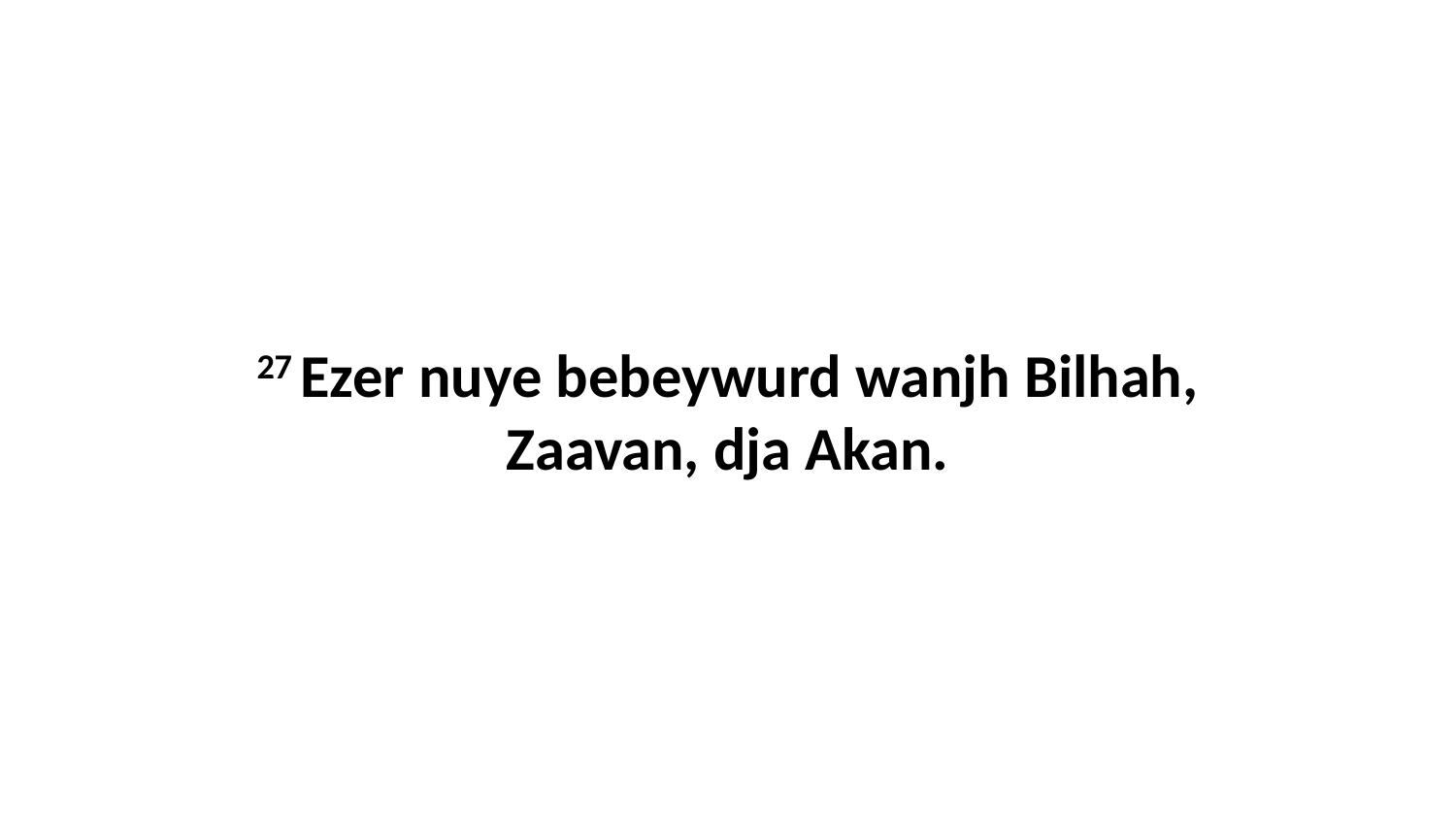

27 Ezer nuye bebeywurd wanjh Bilhah, Zaavan, dja Akan.